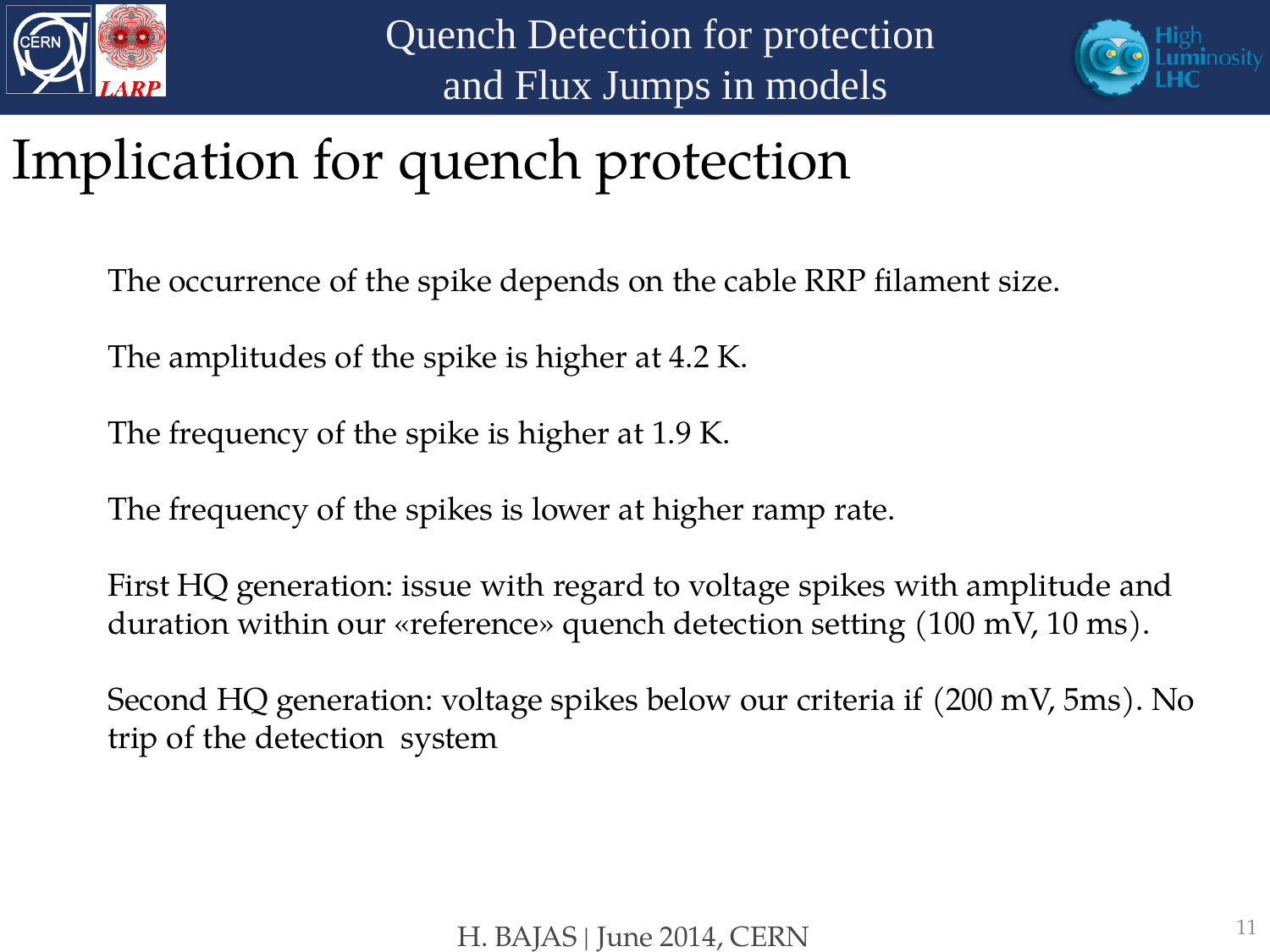

The occurrence of the spike depends on the cable RRP filament size.

The amplitudes of the spike is higher at 4.2 K.

The frequency of the spike is higher at 1.9 K.

The frequency of the spikes is lower at higher ramp rate.

First HQ generation: issue with regard to voltage spikes with amplitude and duration within our «reference» quench detection setting (100 mV, 10 ms).

Second HQ generation: voltage spikes below our criteria if (200 mV, 5ms). No trip of the detection  system

11
H. BAJAS | June 2014, CERN